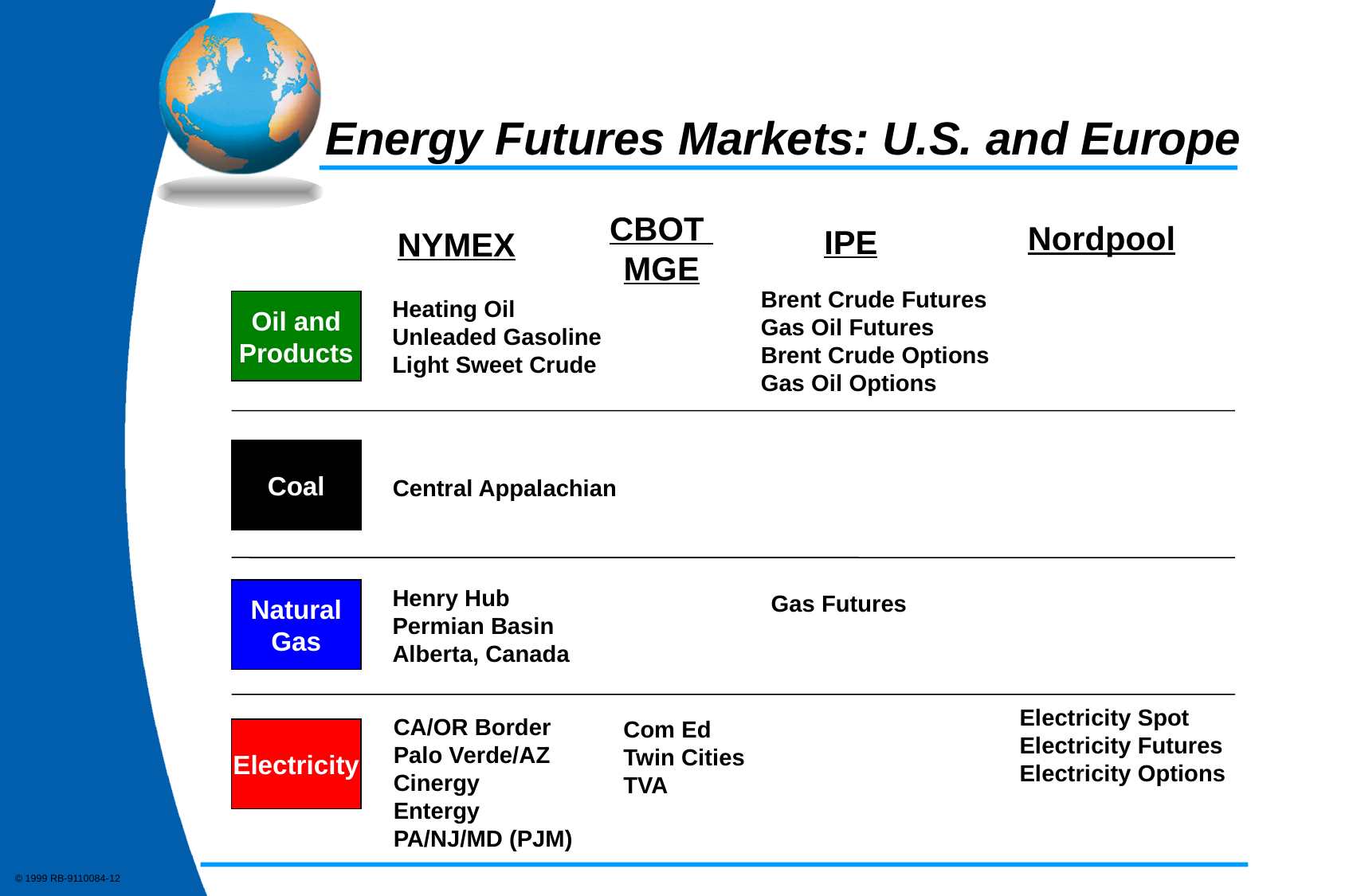

Energy Futures Markets: U.S. and Europe
CBOT
MGE
Nordpool
IPE
NYMEX
Brent Crude Futures
Gas Oil Futures
Brent Crude Options
Gas Oil Options
Heating Oil
Unleaded Gasoline
Light Sweet Crude
Oil and
Products

Coal
Central Appalachian

Henry Hub
Permian Basin
Alberta, Canada
Natural
Gas
Gas Futures

Electricity Spot
Electricity Futures
Electricity Options
CA/OR Border
Palo Verde/AZ
Cinergy
Entergy
PA/NJ/MD (PJM)
Com Ed
Twin Cities
TVA
Electricity